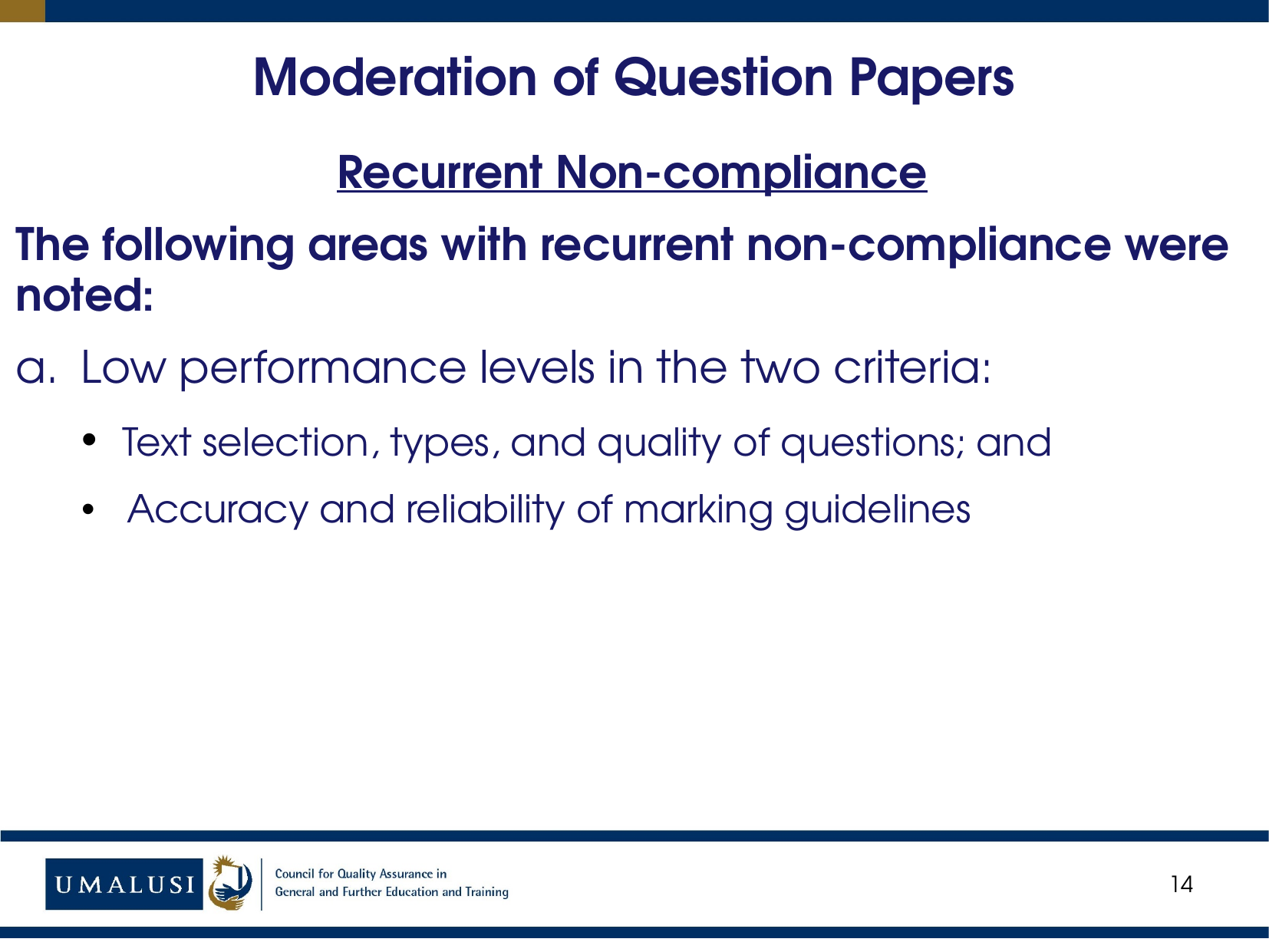

14
# Moderation of Question Papers
Recurrent Non-compliance
The following areas with recurrent non-compliance were noted:
Low performance levels in the two criteria:
  Text selection, types, and quality of questions; and
   Accuracy and reliability of marking guidelines